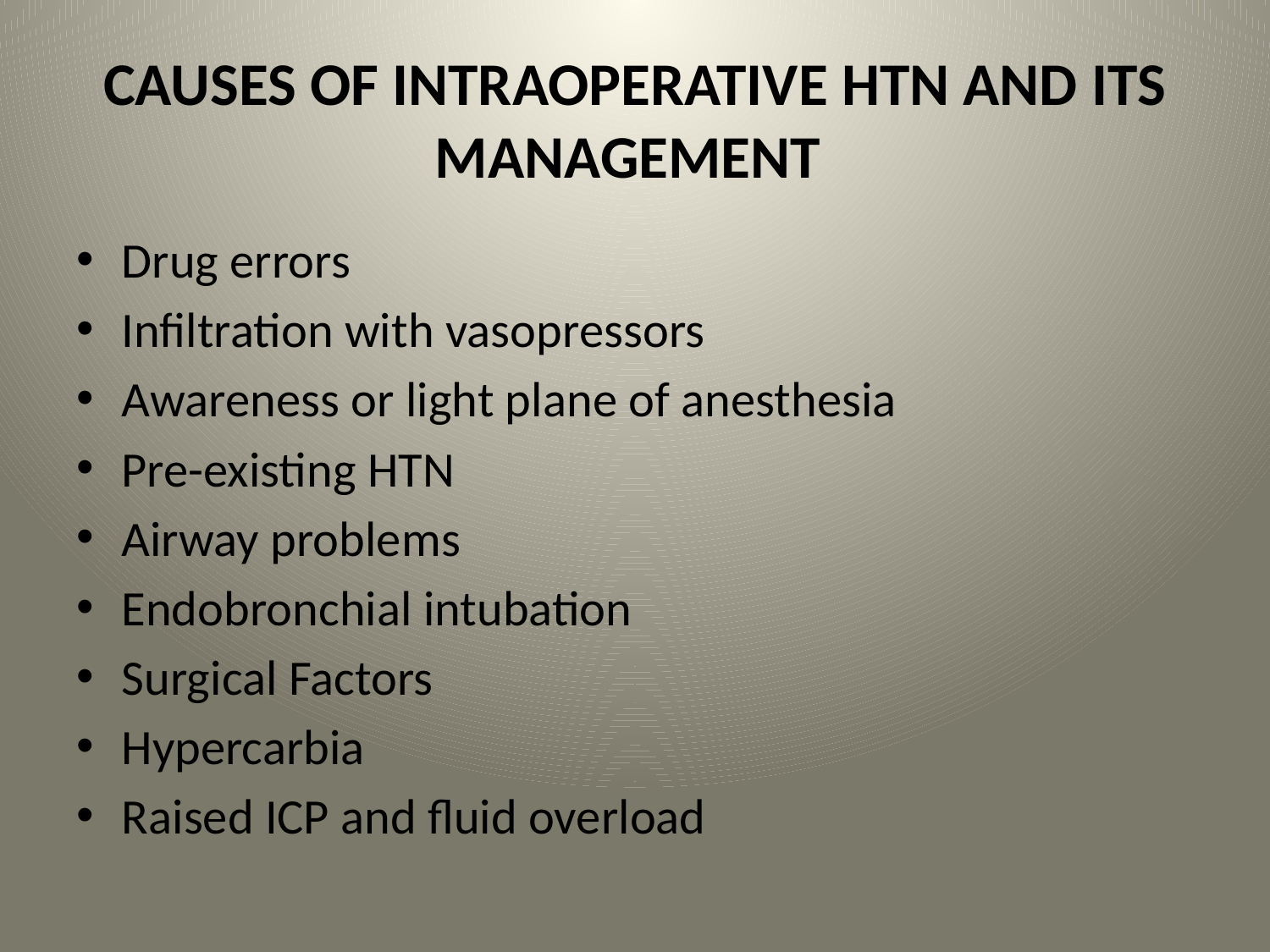

# CAUSES OF INTRAOPERATIVE HTN AND ITS MANAGEMENT
Drug errors
Infiltration with vasopressors
Awareness or light plane of anesthesia
Pre-existing HTN
Airway problems
Endobronchial intubation
Surgical Factors
Hypercarbia
Raised ICP and fluid overload